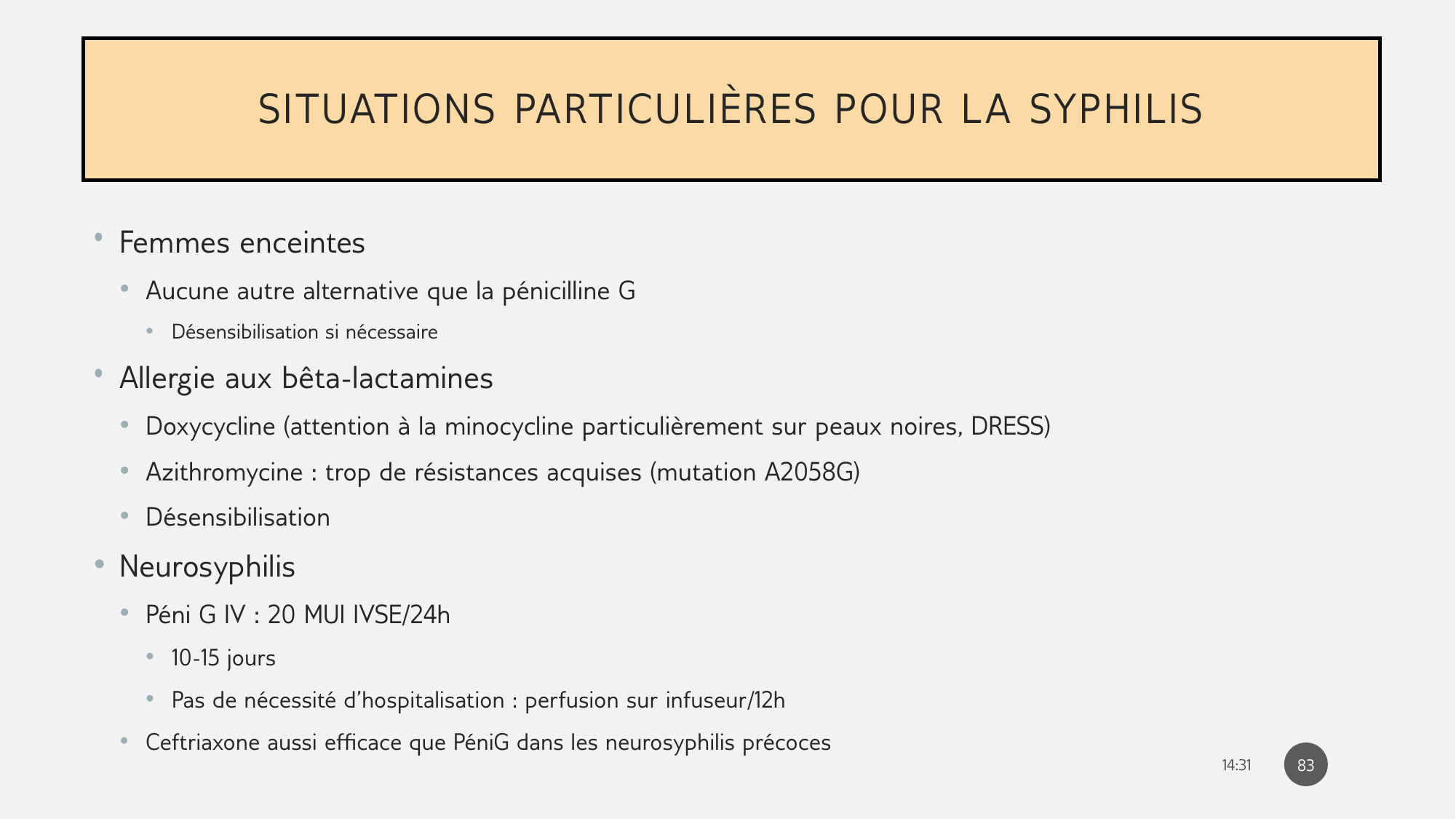

# Situations particulières pour la Syphilis
Femmes enceintes
Aucune autre alternative que la pénicilline G
Désensibilisation si nécessaire
Allergie aux bêta-lactamines
Doxycycline (attention à la minocycline particulièrement sur peaux noires, DRESS)
Azithromycine : trop de résistances acquises (mutation A2058G)
Désensibilisation
Neurosyphilis
Péni G IV : 20 MUI IVSE/24h
10-15 jours
Pas de nécessité d’hospitalisation : perfusion sur infuseur/12h
Ceftriaxone aussi efficace que PéniG dans les neurosyphilis précoces

83
14:31